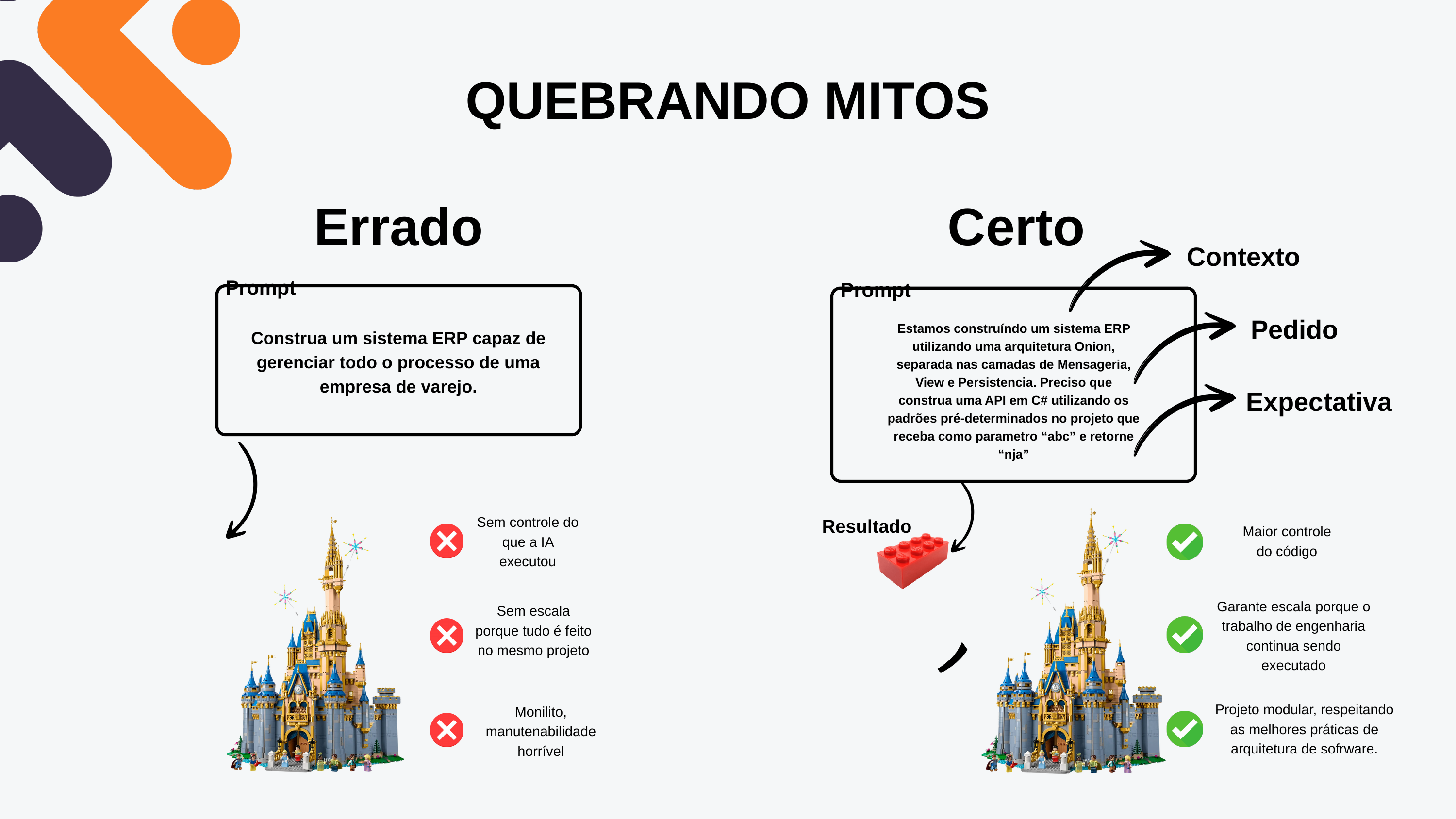

QUEBRANDO MITOS
Errado
Certo
Contexto

Prompt
Prompt

Pedido

Estamos construíndo um sistema ERP utilizando uma arquitetura Onion, separada nas camadas de Mensageria, View e Persistencia. Preciso que construa uma API em C# utilizando os padrões pré-determinados no projeto que receba como parametro “abc” e retorne “nja”
Construa um sistema ERP capaz de gerenciar todo o processo de uma empresa de varejo.
Expectativa

Sem controle do que a IA executou
Resultado
Maior controle do código

Garante escala porque o trabalho de engenharia continua sendo executado
Sem escala porque tudo é feito no mesmo projeto

Projeto modular, respeitando as melhores práticas de arquitetura de sofrware.
Monilito, manutenabilidade horrível